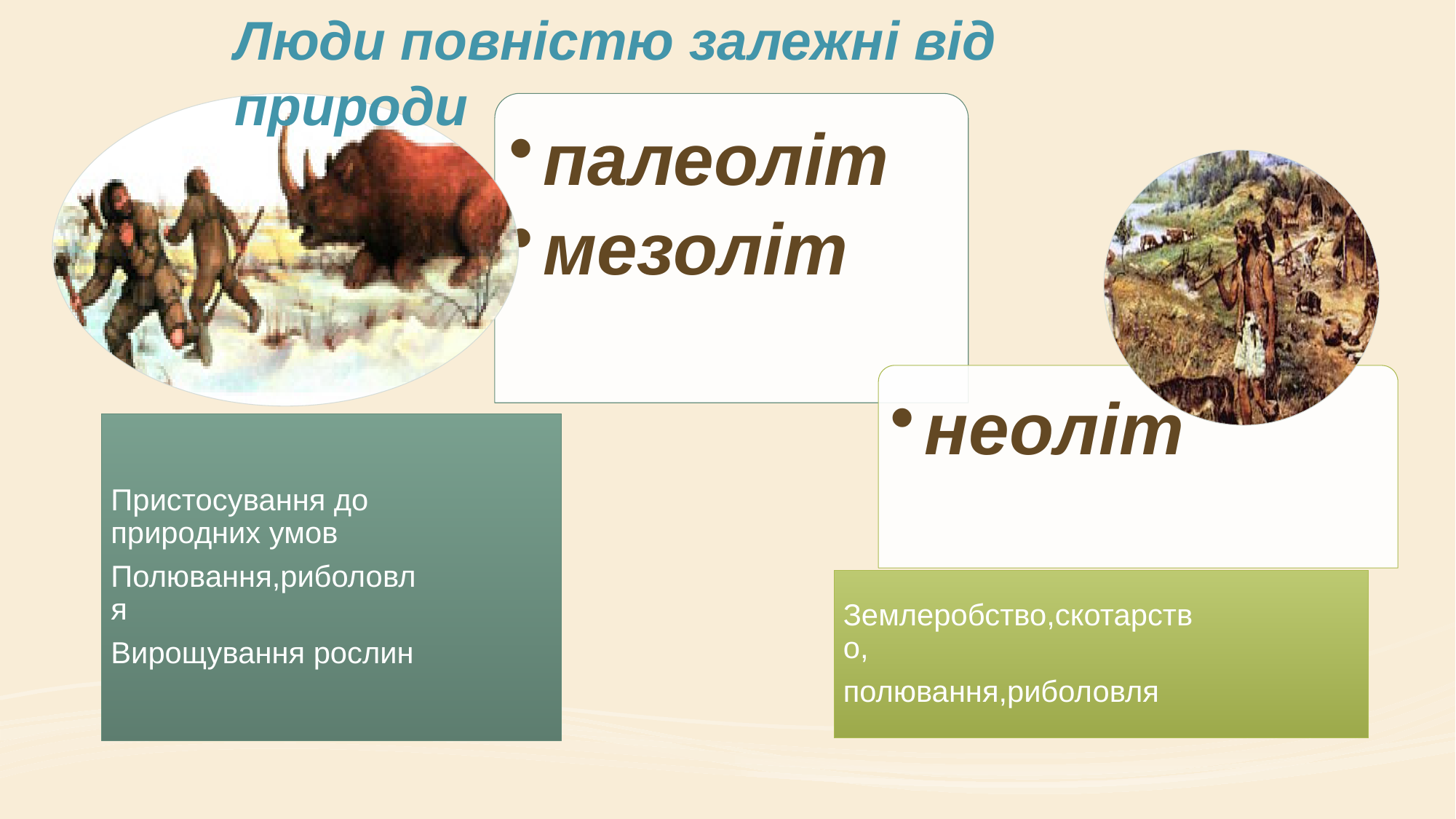

Люди повністю залежні від природи
палеоліт
мезоліт
Пристосування до природних умов
Полювання,риболовля
Вирощування рослин
неоліт
Землеробство,скотарство,
полювання,риболовля